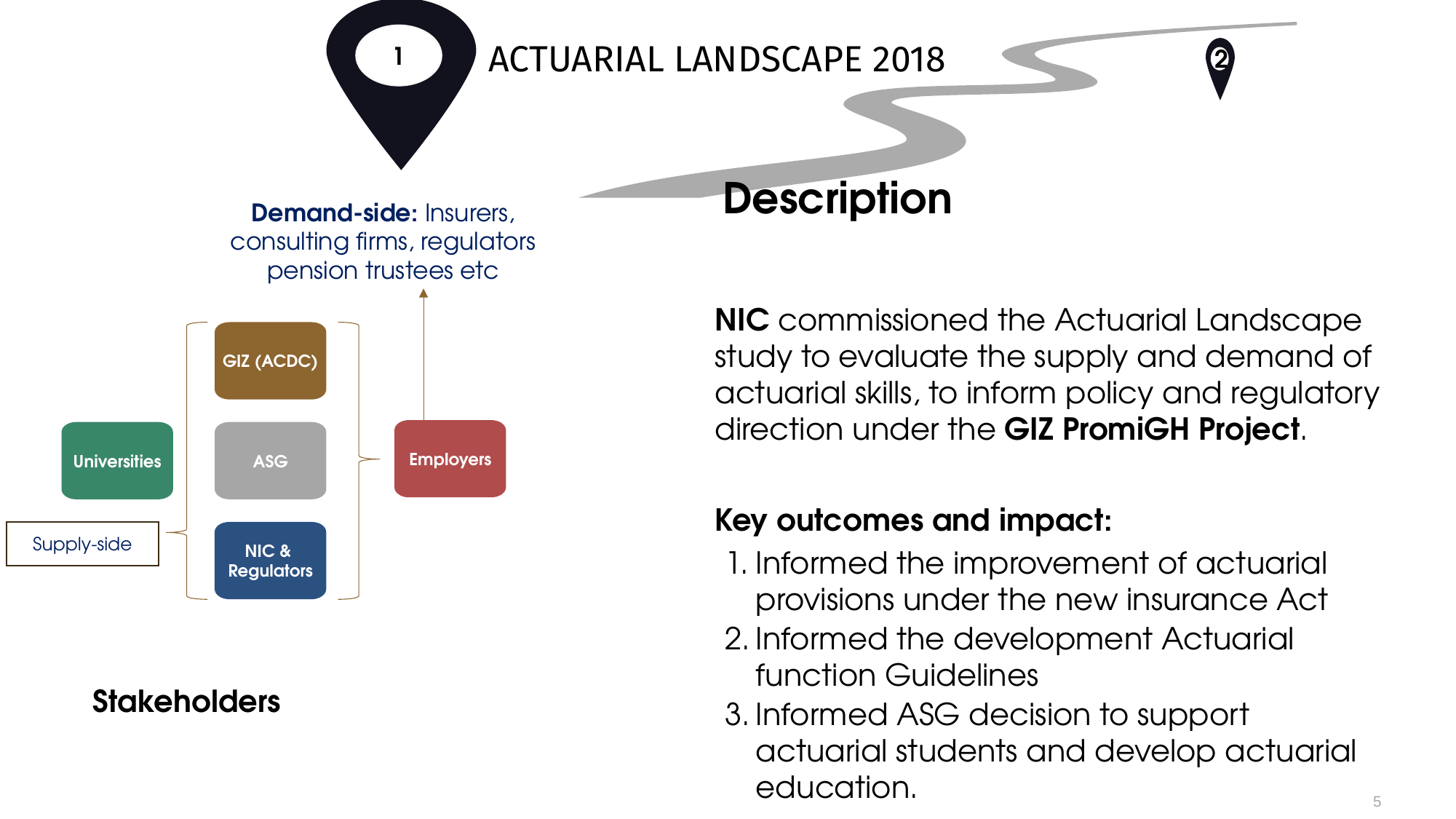

1
# ACTUARIAL LANDSCAPE 2018

2
Description
Demand-side: Insurers, consulting firms, regulators pension trustees etc
NIC commissioned the Actuarial Landscape study to evaluate the supply and demand of actuarial skills, to inform policy and regulatory direction under the GIZ PromiGH Project.

Key outcomes and impact:
Informed the improvement of actuarial provisions under the new insurance Act
Informed the development Actuarial function Guidelines
Informed ASG decision to support actuarial students and develop actuarial education.

GIZ (ACDC)

Employers
Universities
ASG
Supply-side
NIC &
Regulators
Stakeholders
5